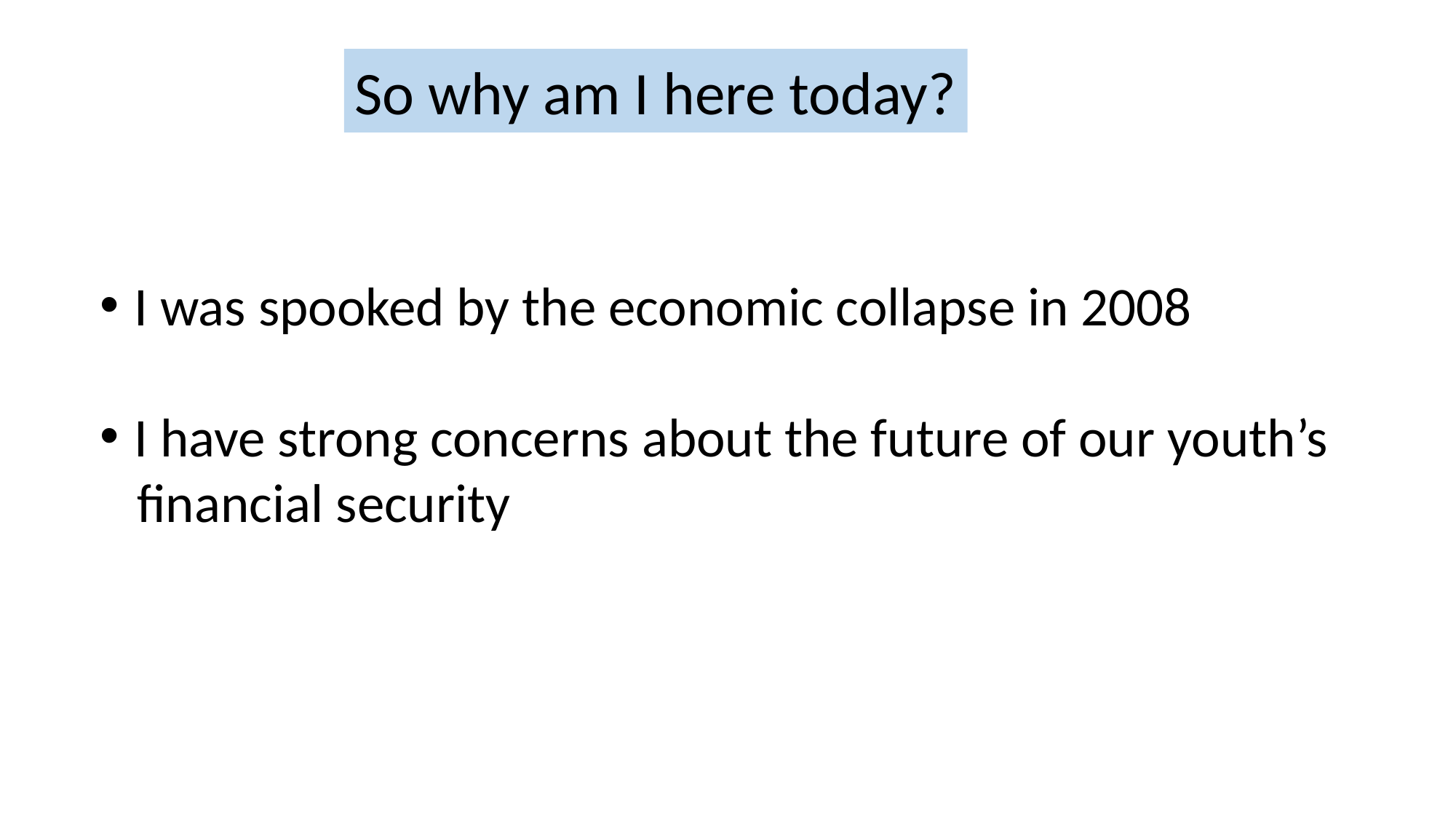

So why am I here today?

I was spooked by the economic collapse in 2008

I have strong concerns about the future of our youth’s
   financial security